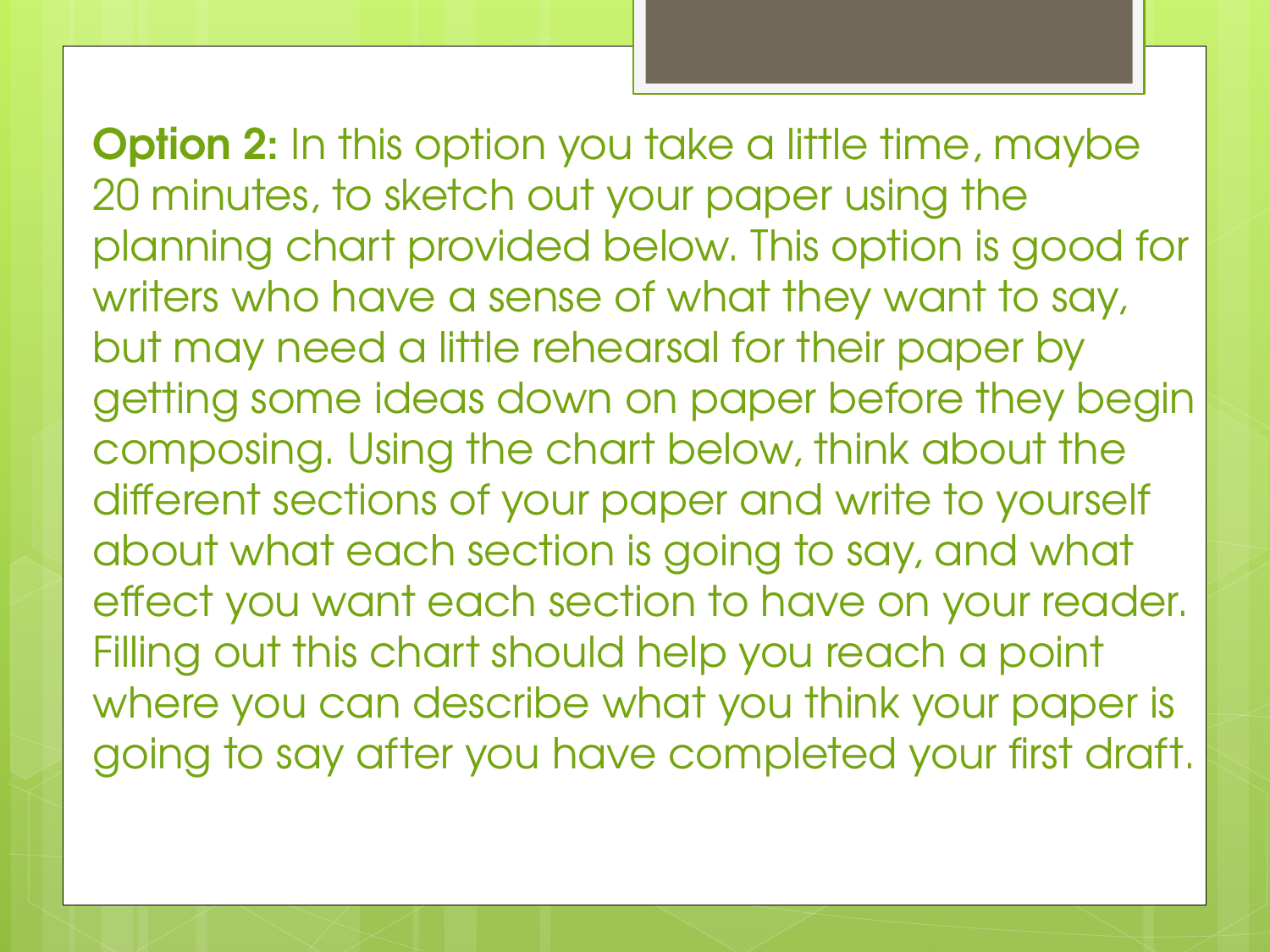

Option 2: In this option you take a little time, maybe 20 minutes, to sketch out your paper using the planning chart provided below. This option is good for writers who have a sense of what they want to say, but may need a little rehearsal for their paper by getting some ideas down on paper before they begin composing. Using the chart below, think about the different sections of your paper and write to yourself about what each section is going to say, and what effect you want each section to have on your reader. Filling out this chart should help you reach a point where you can describe what you think your paper is going to say after you have completed your first draft.